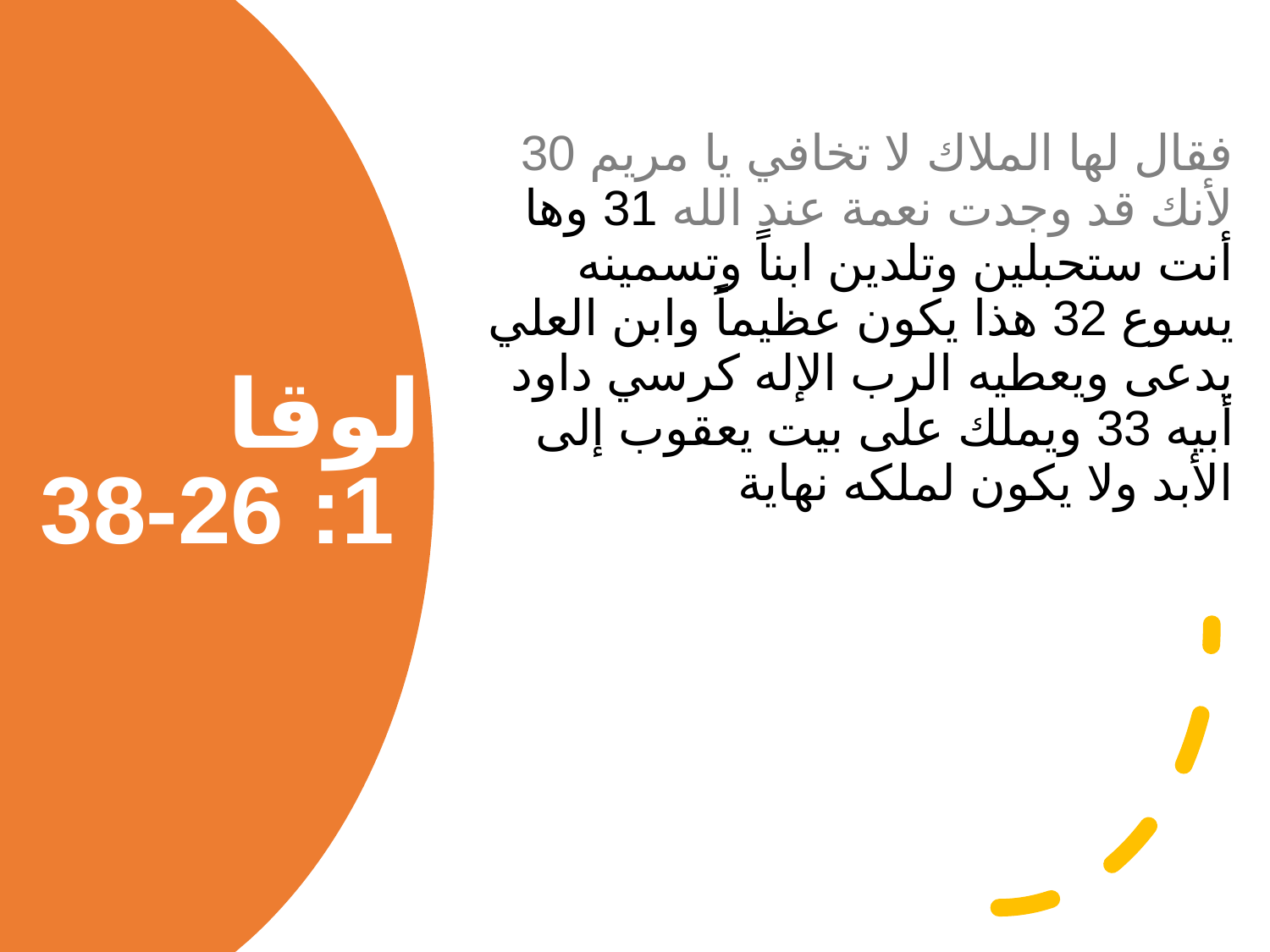

30 فقال لها الملاك لا تخافي يا مريم لأنك قد وجدت نعمة عند الله 31 وها أنت ستحبلين وتلدين ابناً وتسمينه يسوع 32 هذا يكون عظيماً وابن العلي يدعى ويعطيه الرب الإله كرسي داود أبيه 33 ويملك على بيت يعقوب إلى الأبد ولا يكون لملكه نهاية
لوقا          1: 26-38